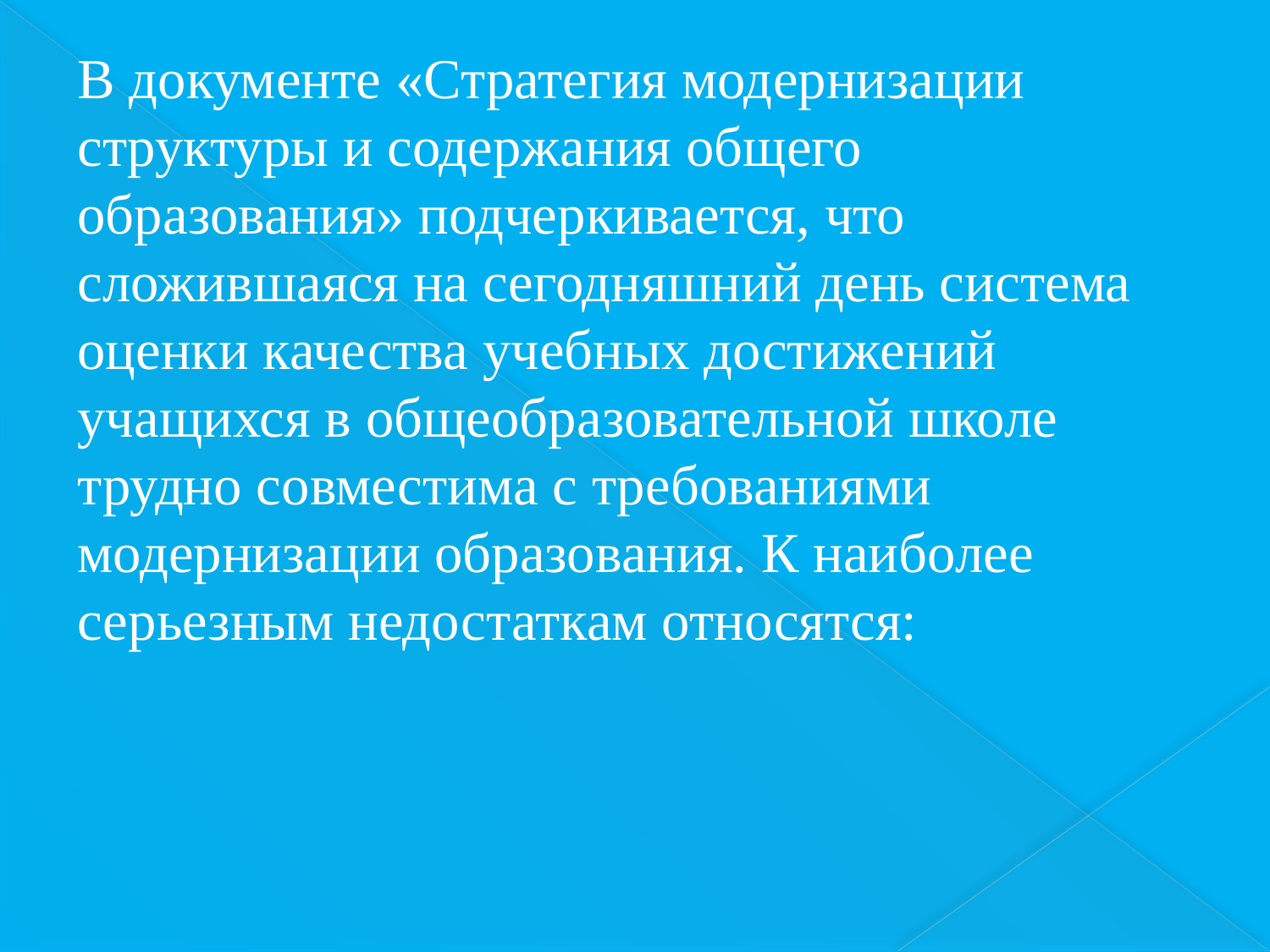

В документе «Стратегия модернизации структуры и содержания общего образования» подчеркивается, что сложившаяся на сегодняшний день система оценки качества учебных достижений учащихся в общеобразовательной школе трудно совместима с требованиями модернизации образования. К наиболее серьезным недостаткам относятся: